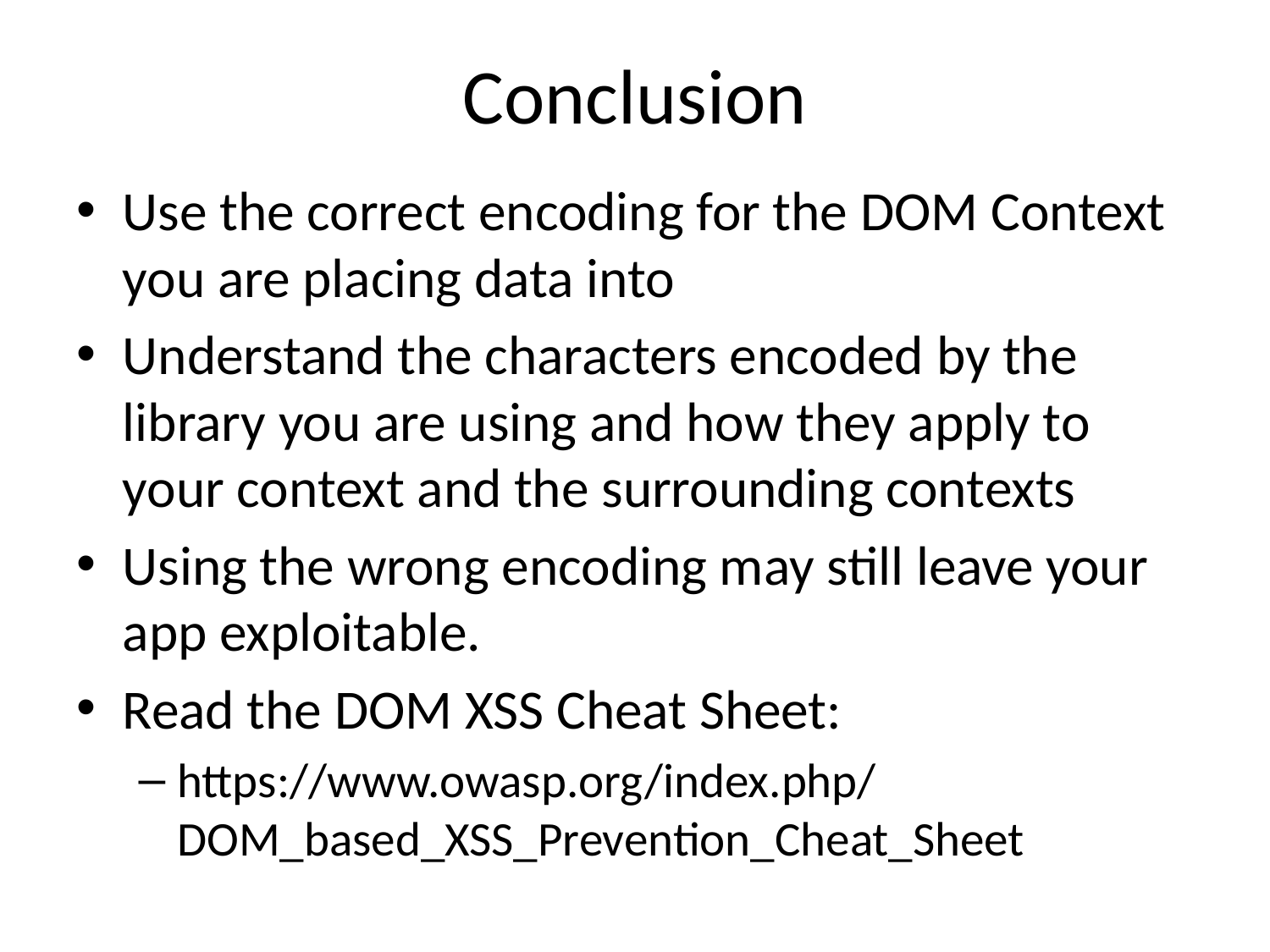

# Conclusion
Use the correct encoding for the DOM Context you are placing data into
Understand the characters encoded by the library you are using and how they apply to your context and the surrounding contexts
Using the wrong encoding may still leave your app exploitable.
Read the DOM XSS Cheat Sheet:
https://www.owasp.org/index.php/DOM_based_XSS_Prevention_Cheat_Sheet